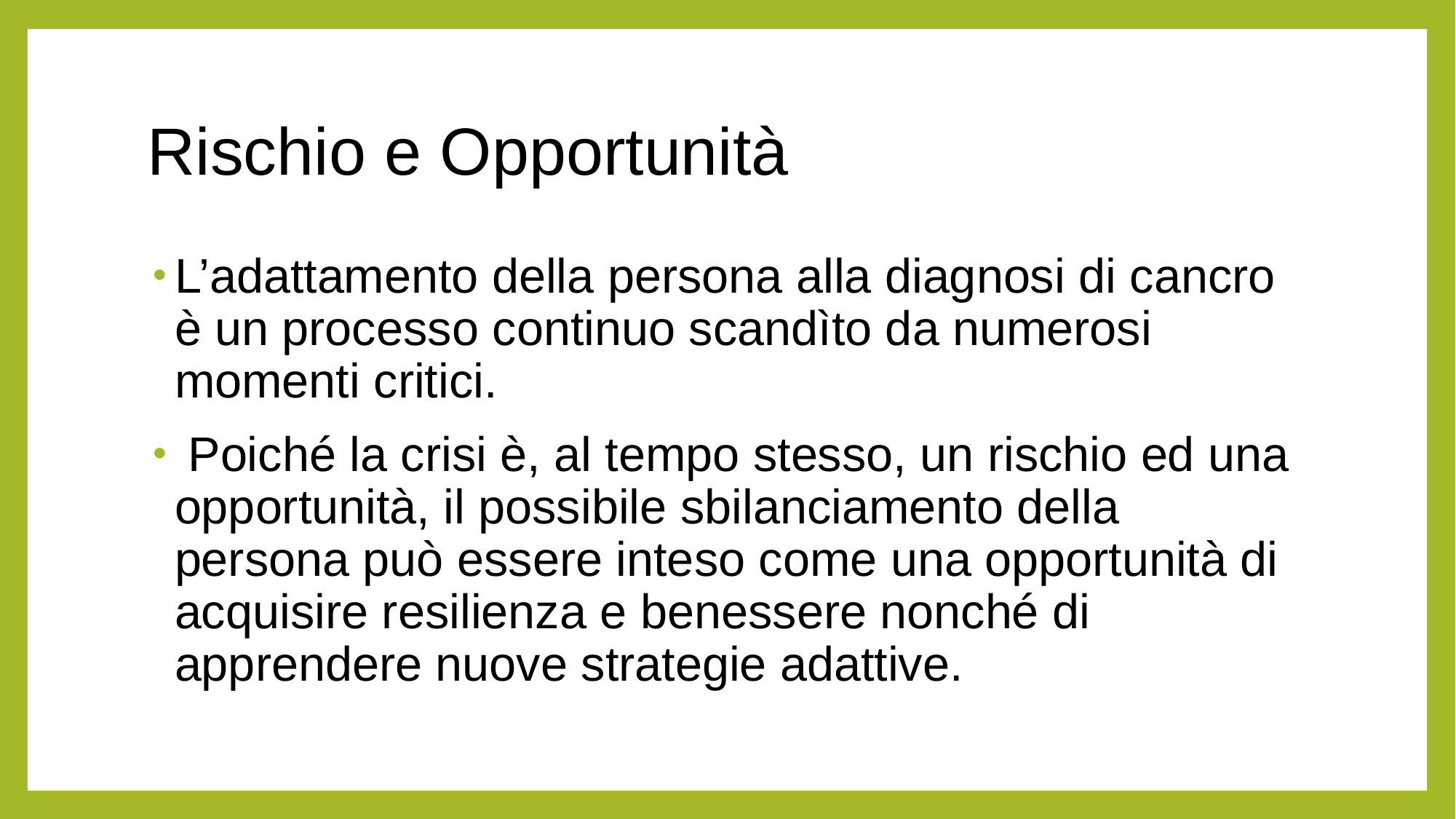

# Rischio e Opportunità
L’adattamento della persona alla diagnosi di cancro è un processo continuo scandìto da numerosi momenti critici.
 Poiché la crisi è, al tempo stesso, un rischio ed una opportunità, il possibile sbilanciamento della persona può essere inteso come una opportunità di acquisire resilienza e benessere nonché di apprendere nuove strategie adattive.